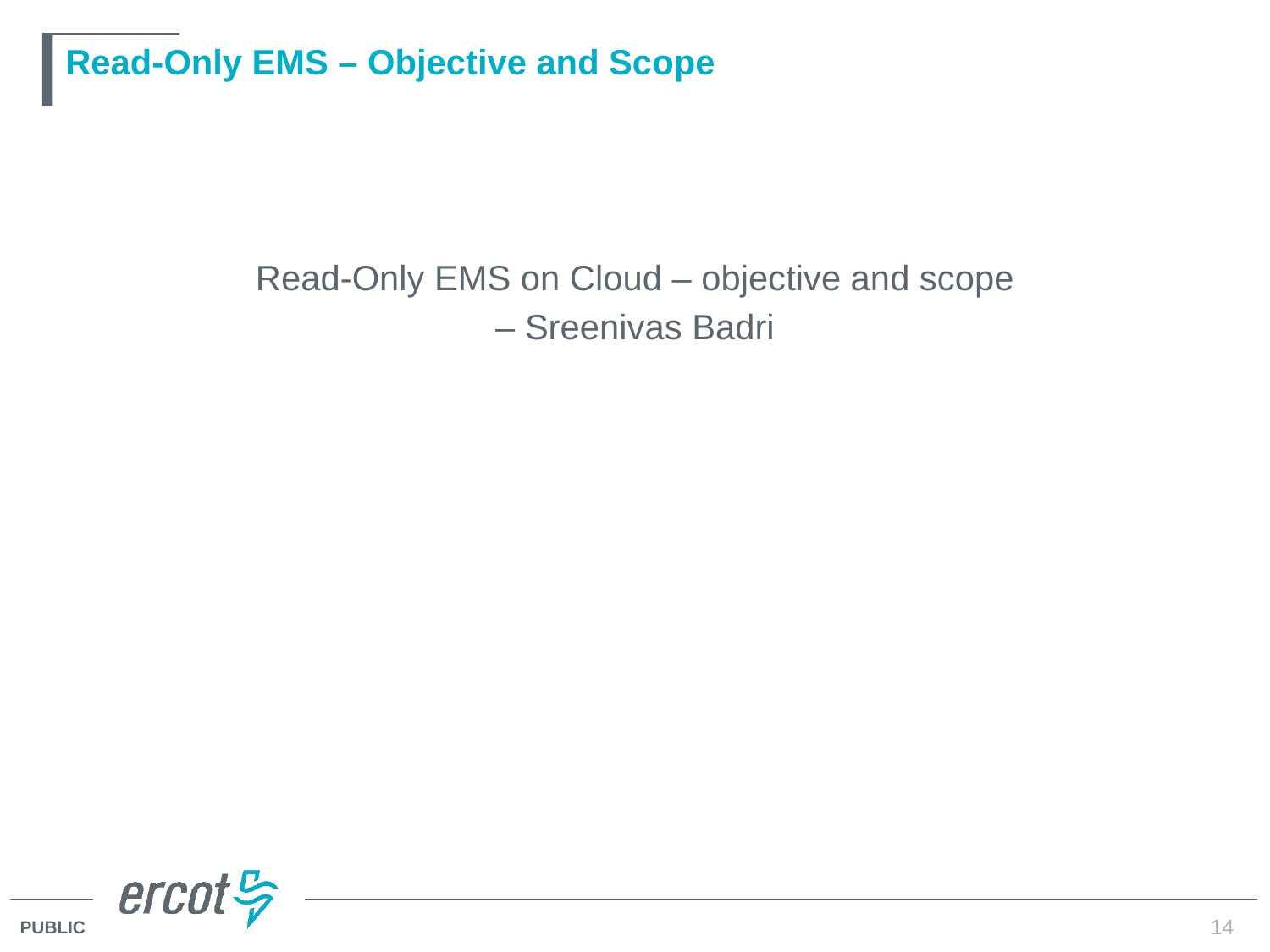

# Read-Only EMS – Objective and Scope

Read-Only EMS on Cloud – objective and scope
– Sreenivas Badri
14